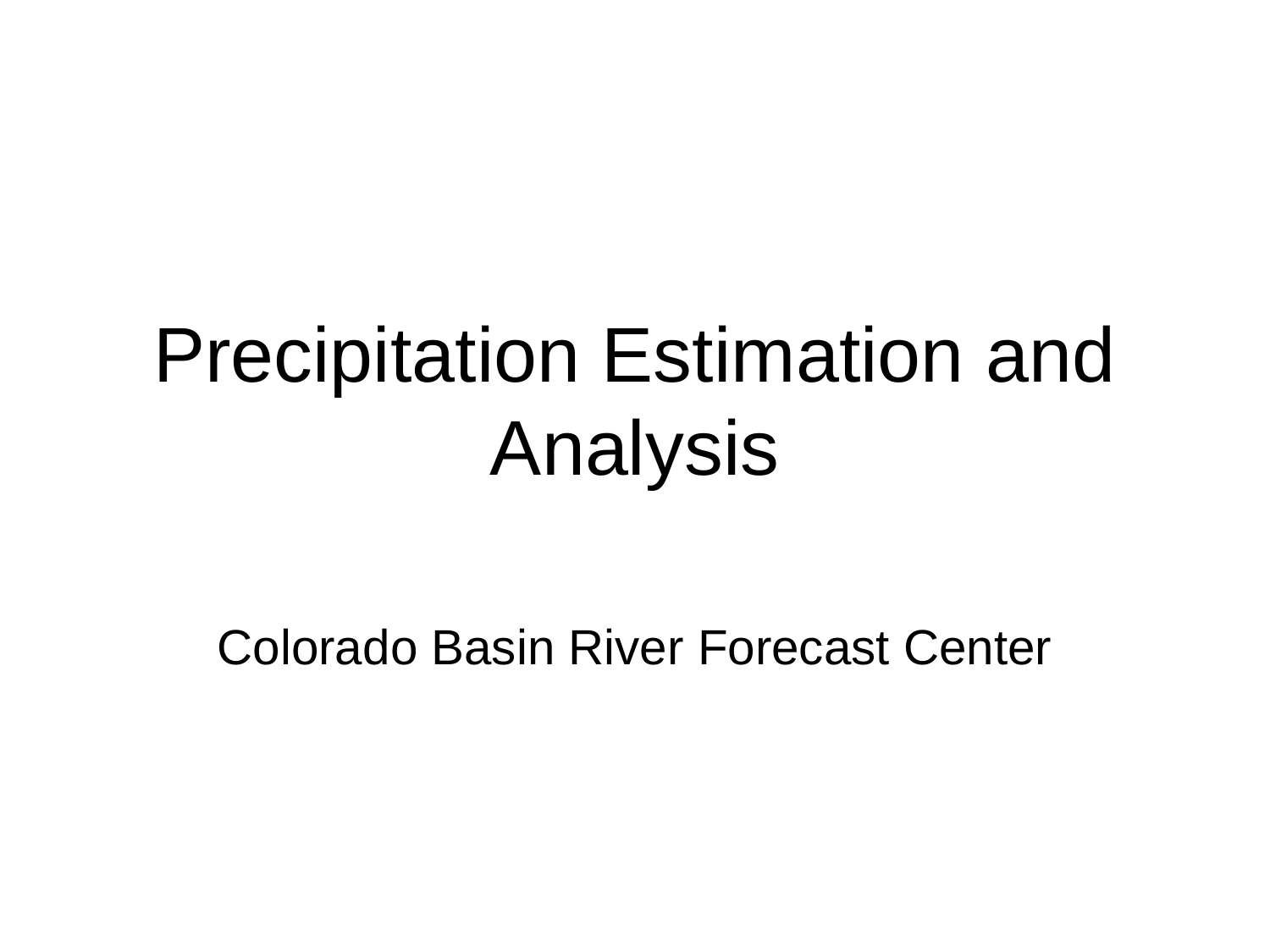

# Precipitation Estimation and Analysis

Colorado Basin River Forecast Center